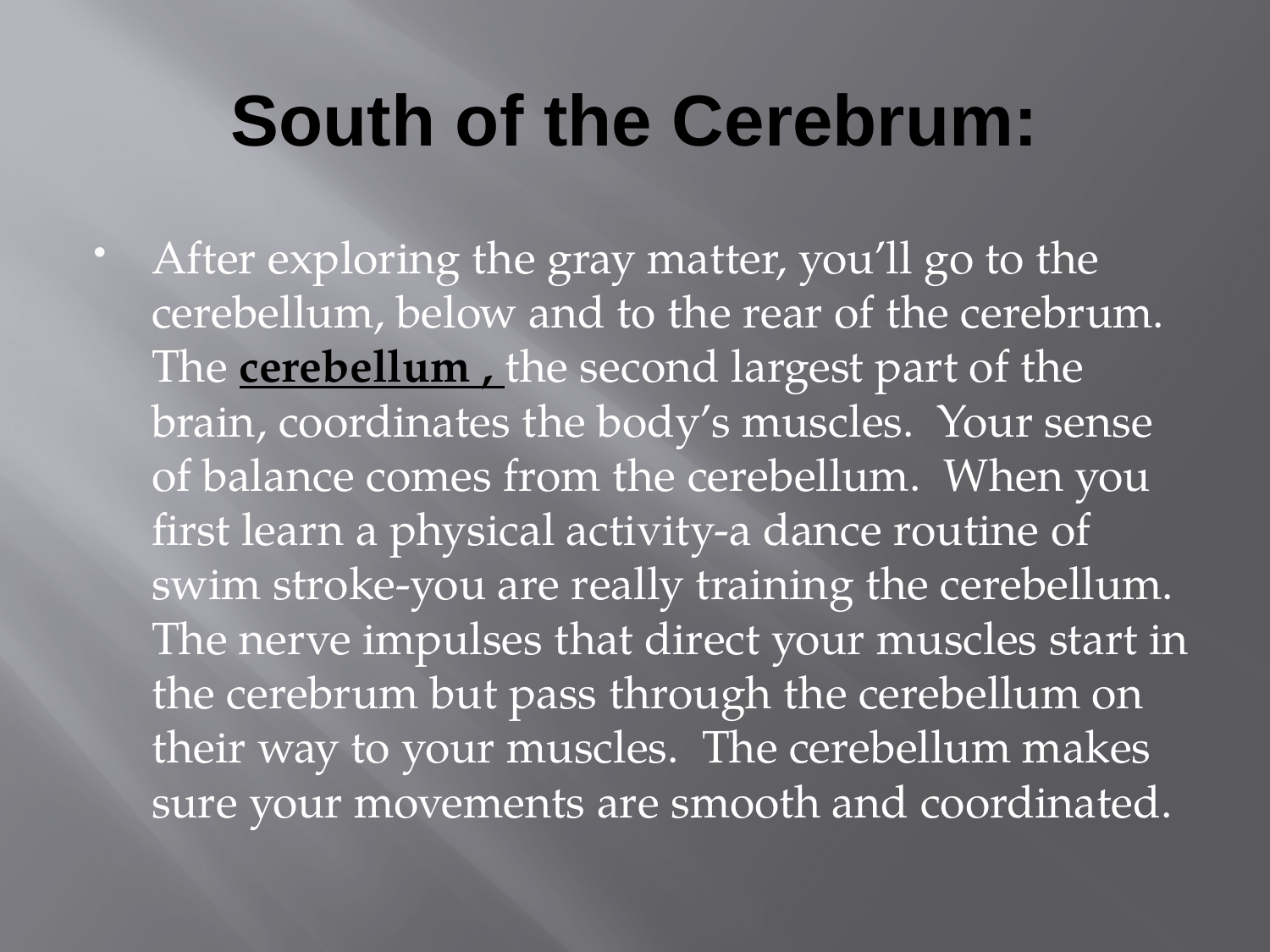

# South of the Cerebrum:
After exploring the gray matter, you’ll go to the cerebellum, below and to the rear of the cerebrum.  The cerebellum , the second largest part of the brain, coordinates the body’s muscles.  Your sense of balance comes from the cerebellum.  When you first learn a physical activity-a dance routine of swim stroke-you are really training the cerebellum.  The nerve impulses that direct your muscles start in the cerebrum but pass through the cerebellum on their way to your muscles.  The cerebellum makes sure your movements are smooth and coordinated.